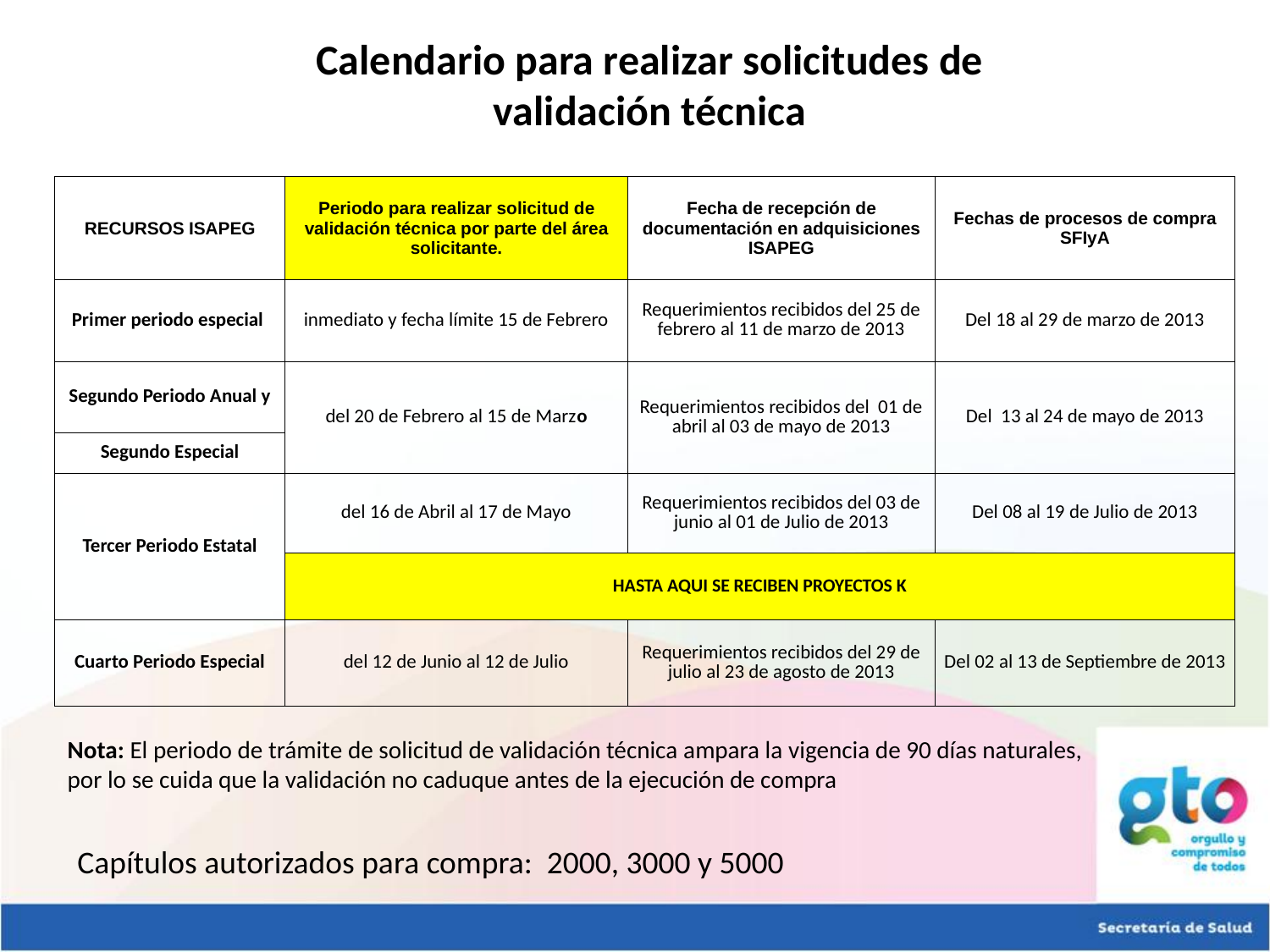

Calendario para realizar solicitudes de validación técnica
| RECURSOS ISAPEG | Periodo para realizar solicitud de validación técnica por parte del área solicitante. | Fecha de recepción de documentación en adquisiciones ISAPEG | Fechas de procesos de compra SFIyA |
| --- | --- | --- | --- |
| Primer periodo especial | inmediato y fecha límite 15 de Febrero | Requerimientos recibidos del 25 de febrero al 11 de marzo de 2013 | Del 18 al 29 de marzo de 2013 |
| Segundo Periodo Anual y | del 20 de Febrero al 15 de Marzo | Requerimientos recibidos del 01 de abril al 03 de mayo de 2013 | Del 13 al 24 de mayo de 2013 |
| Segundo Especial |  |  |  |
| Tercer Periodo Estatal | del 16 de Abril al 17 de Mayo | Requerimientos recibidos del 03 de junio al 01 de Julio de 2013 | Del 08 al 19 de Julio de 2013 |
|  | HASTA AQUI SE RECIBEN PROYECTOS K |  |  |
| Cuarto Periodo Especial | del 12 de Junio al 12 de Julio | Requerimientos recibidos del 29 de julio al 23 de agosto de 2013 | Del 02 al 13 de Septiembre de 2013 |
Nota: El periodo de trámite de solicitud de validación técnica ampara la vigencia de 90 días naturales, por lo se cuida que la validación no caduque antes de la ejecución de compra
Capítulos autorizados para compra:  2000, 3000 y 5000